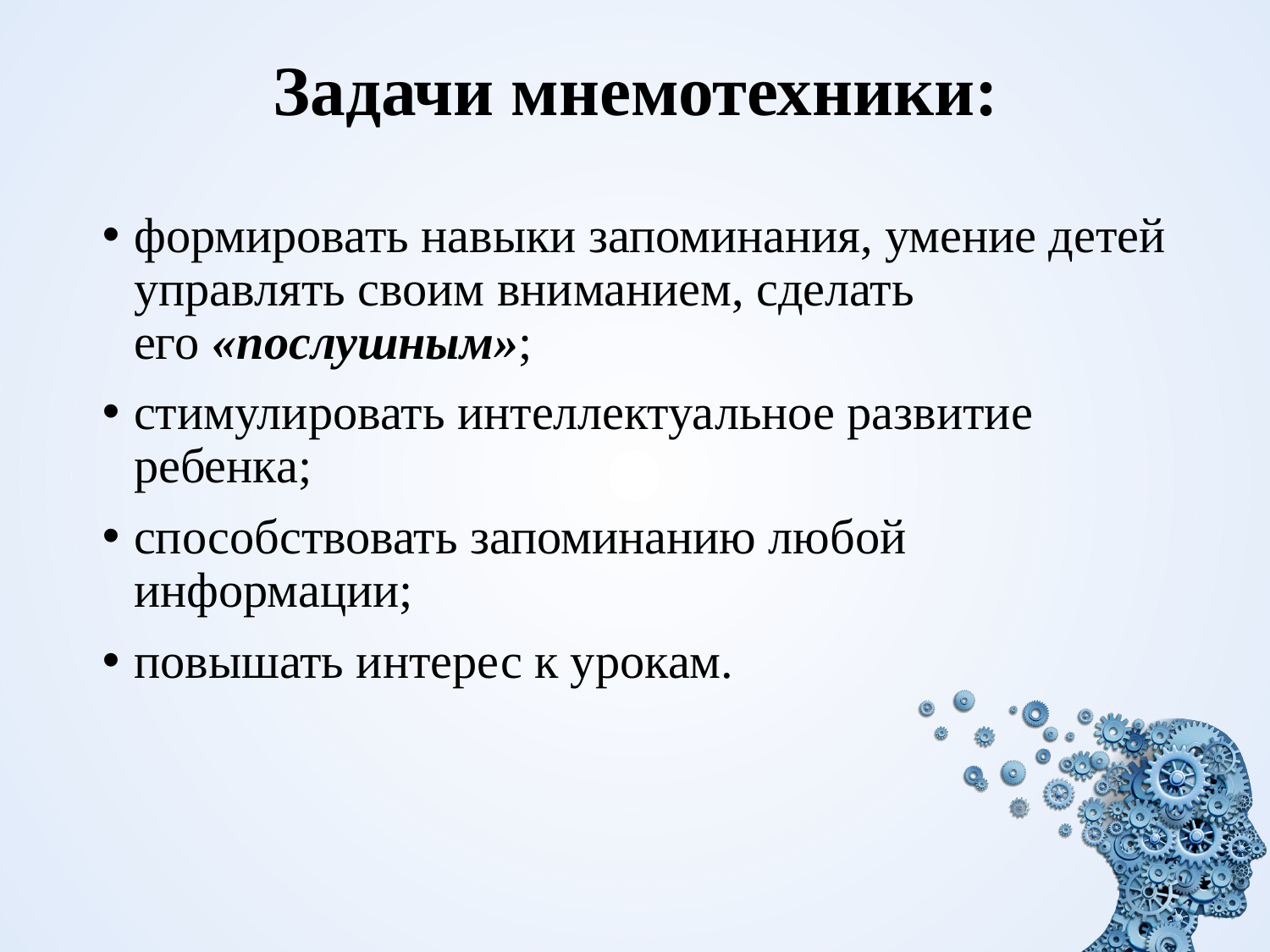

# Задачи мнемотехники:
формировать навыки запоминания, умение детей управлять своим вниманием, сделать его «послушным»;
стимулировать интеллектуальное развитие ребенка;
способствовать запоминанию любой информации;
повышать интерес к урокам.